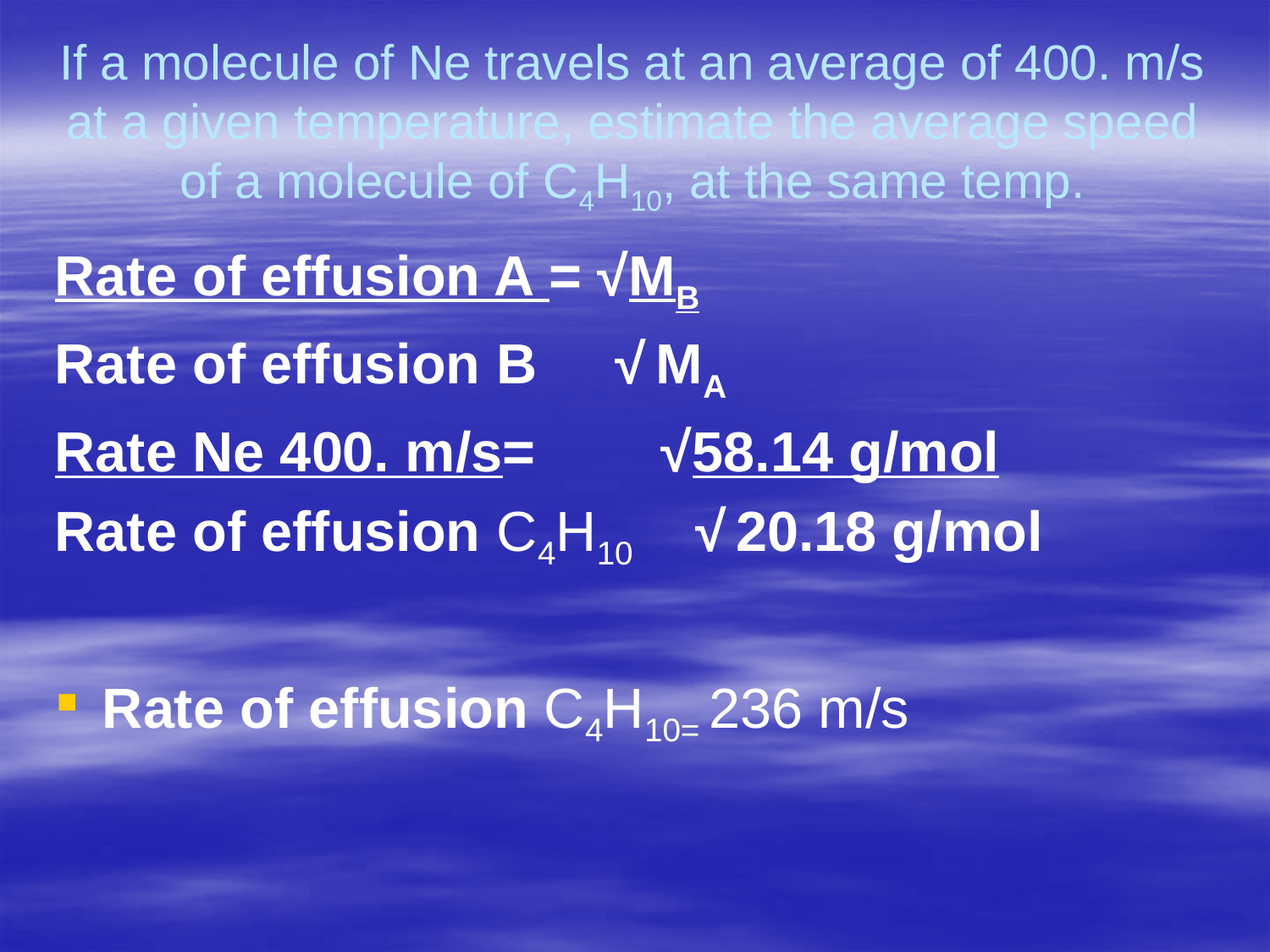

# If a molecule of Ne travels at an average of 400. m/s at a given temperature, estimate the average speed of a molecule of C4H10, at the same temp.
Rate of effusion A = √MB
Rate of effusion B     √ MA
Rate Ne 400. m/s=        √58.14 g/mol
Rate of effusion C4H10    √ 20.18 g/mol

Rate of effusion C4H10= 236 m/s